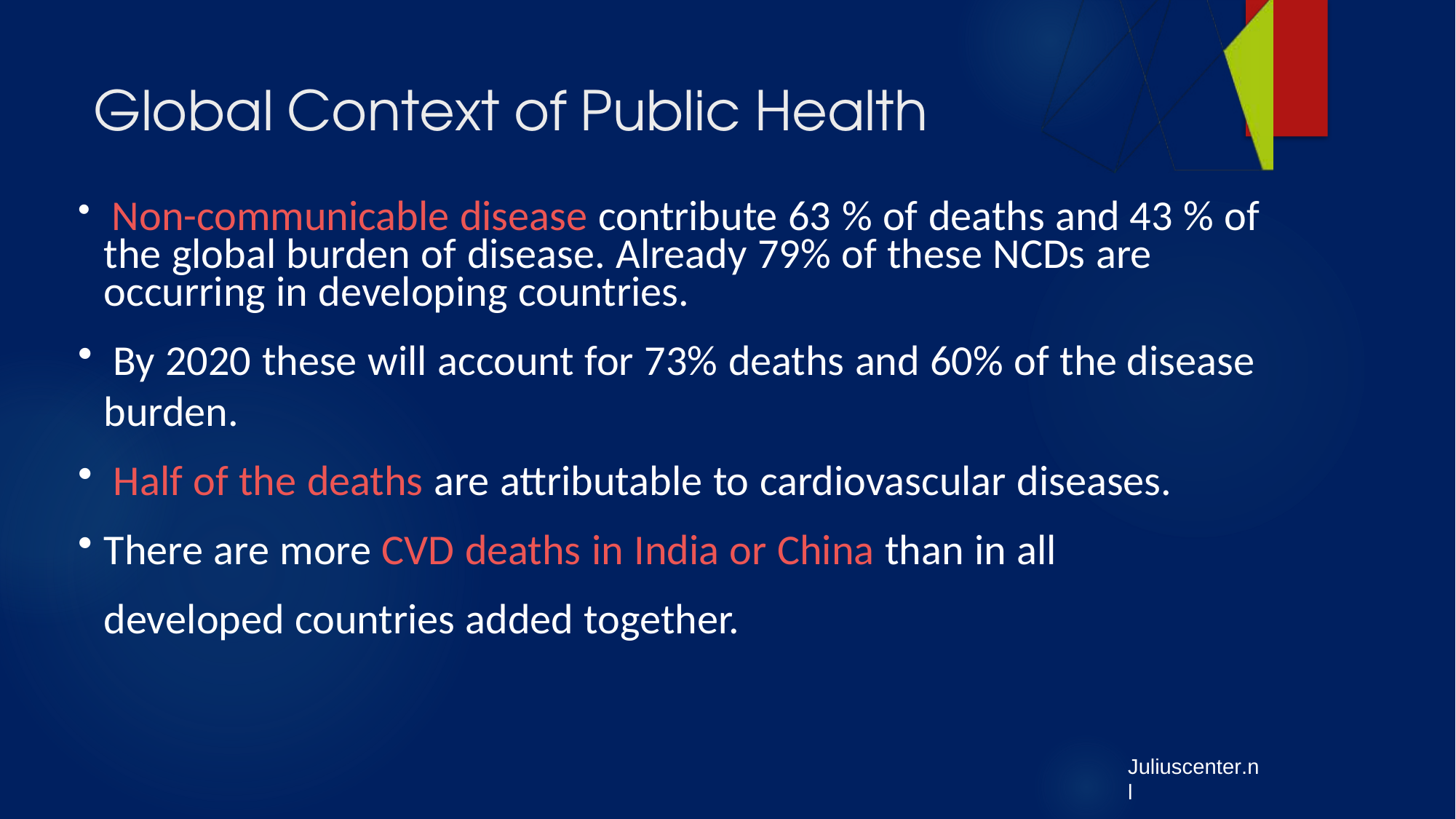

# Global Context of Public Health

 Non-communicable disease contribute 63 % of deaths and 43 % of the global burden of disease. Already 79% of these NCDs are occurring in developing countries.
 By 2020 these will account for 73% deaths and 60% of the disease burden.
 Half of the deaths are attributable to cardiovascular diseases.
There are more CVD deaths in India or China than in all
developed countries added together.
Juliuscenter.nl